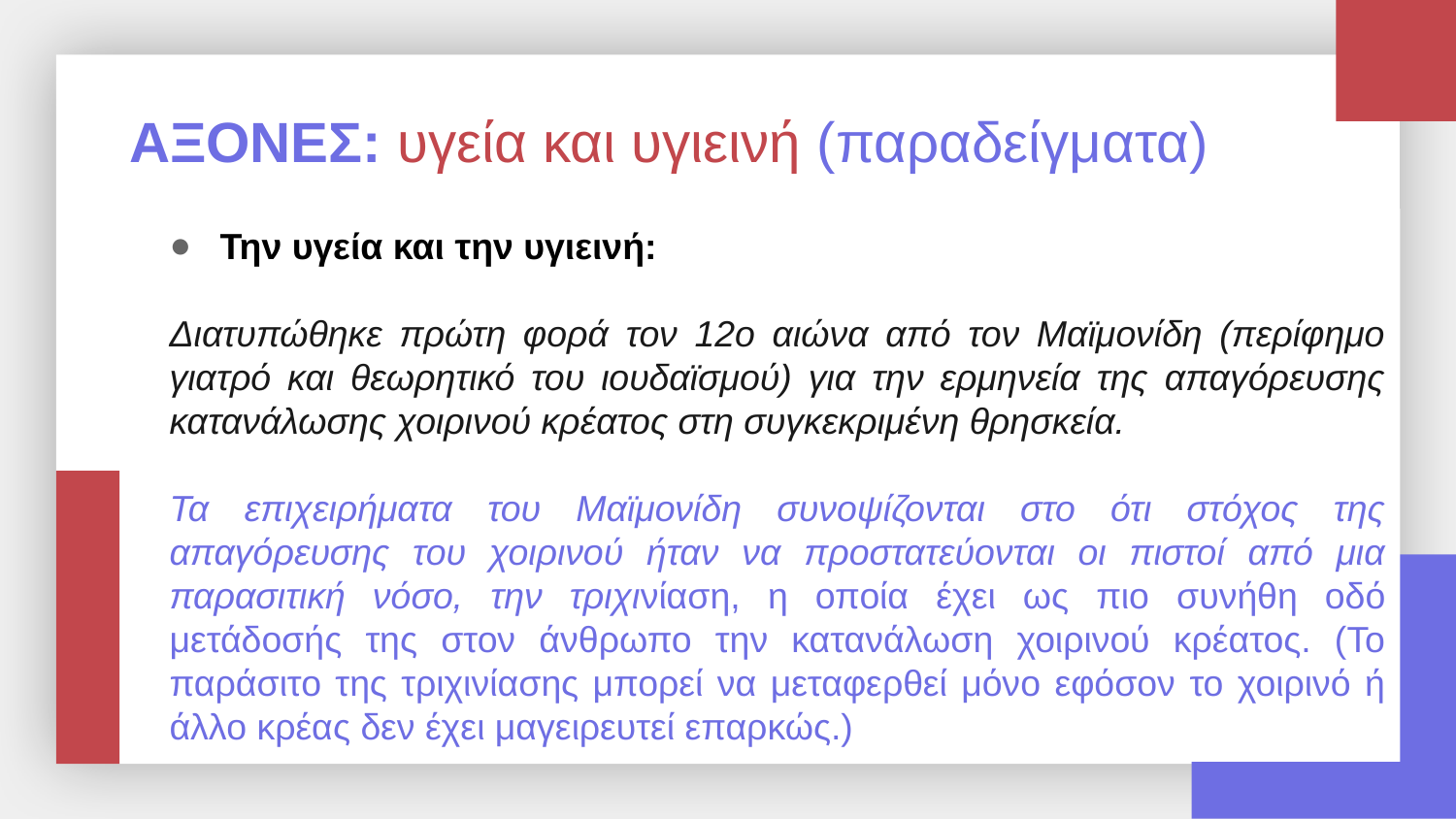

# ΑΞΟΝΕΣ: υγεία και υγιεινή (παραδείγματα)
Την υγεία και την υγιεινή:

Διατυπώθηκε πρώτη φορά τον 12ο αιώνα από τον Mαϊμονίδη (περίφημο γιατρό και θεωρητικό του ιουδαϊσμού) για την ερμηνεία της απαγόρευσης κατανάλωσης χοιρινού κρέατος στη συγκεκριμένη θρησκεία.

Τα επιχειρήματα του Μαϊμονίδη συνοψίζονται στο ότι στόχος της απαγόρευσης του χοιρινού ήταν να προστατεύονται οι πιστοί από μια παρασιτική νόσο, την τριχινίαση, η οποία έχει ως πιο συνήθη οδό μετάδοσής της στον άνθρωπο την κατανάλωση χοιρινού κρέατος. (Το παράσιτο της τριχινίασης μπορεί να μεταφερθεί μόνο εφόσον το χοιρινό ή άλλο κρέας δεν έχει μαγειρευτεί επαρκώς.)